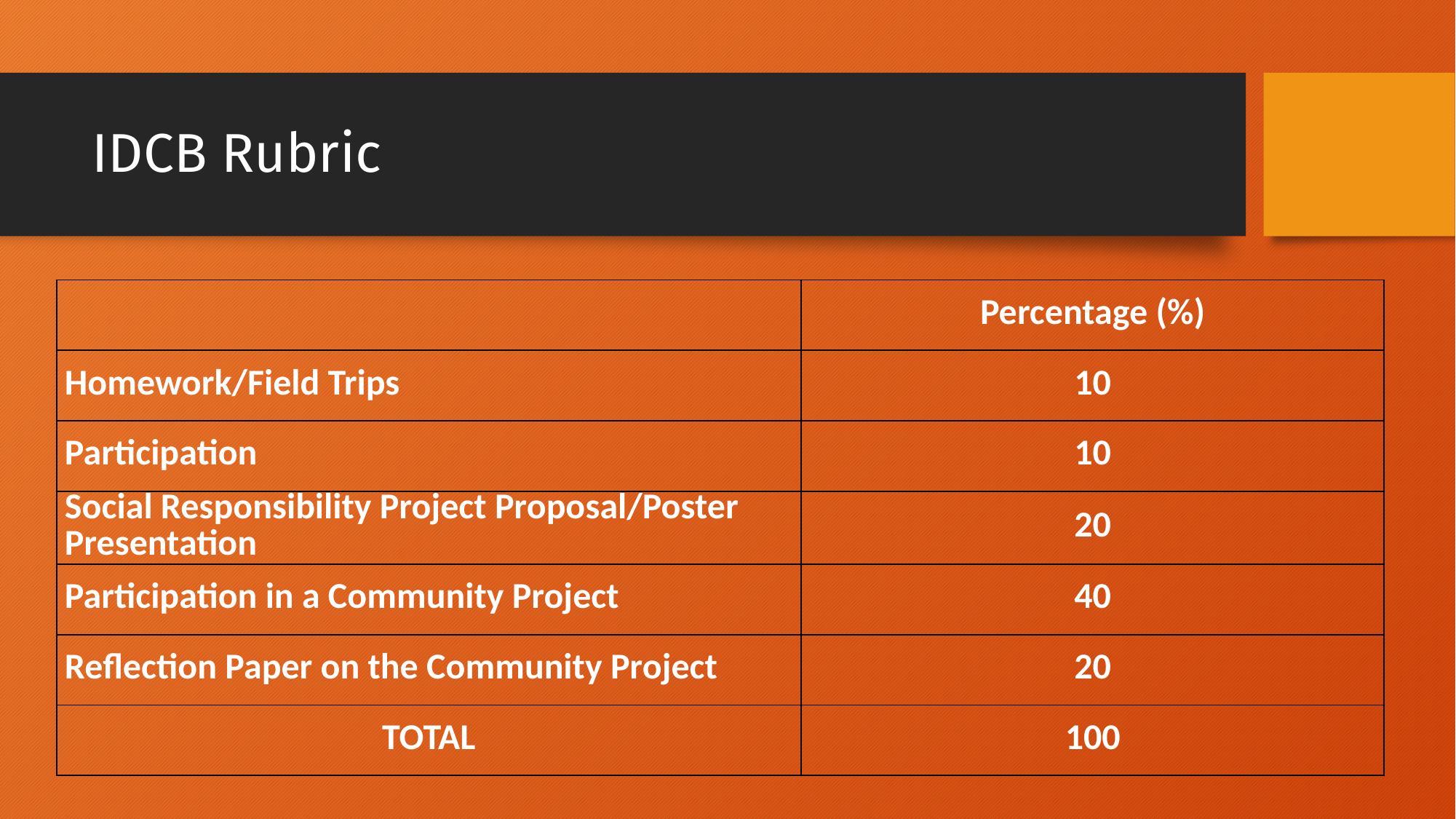

# IDCB Rubric
|  | Percentage (%) |
| --- | --- |
| Homework/Field Trips | 10 |
| Participation | 10 |
| Social Responsibility Project Proposal/Poster Presentation | 20 |
| Participation in a Community Project | 40 |
| Reflection Paper on the Community Project | 20 |
| TOTAL | 100 |